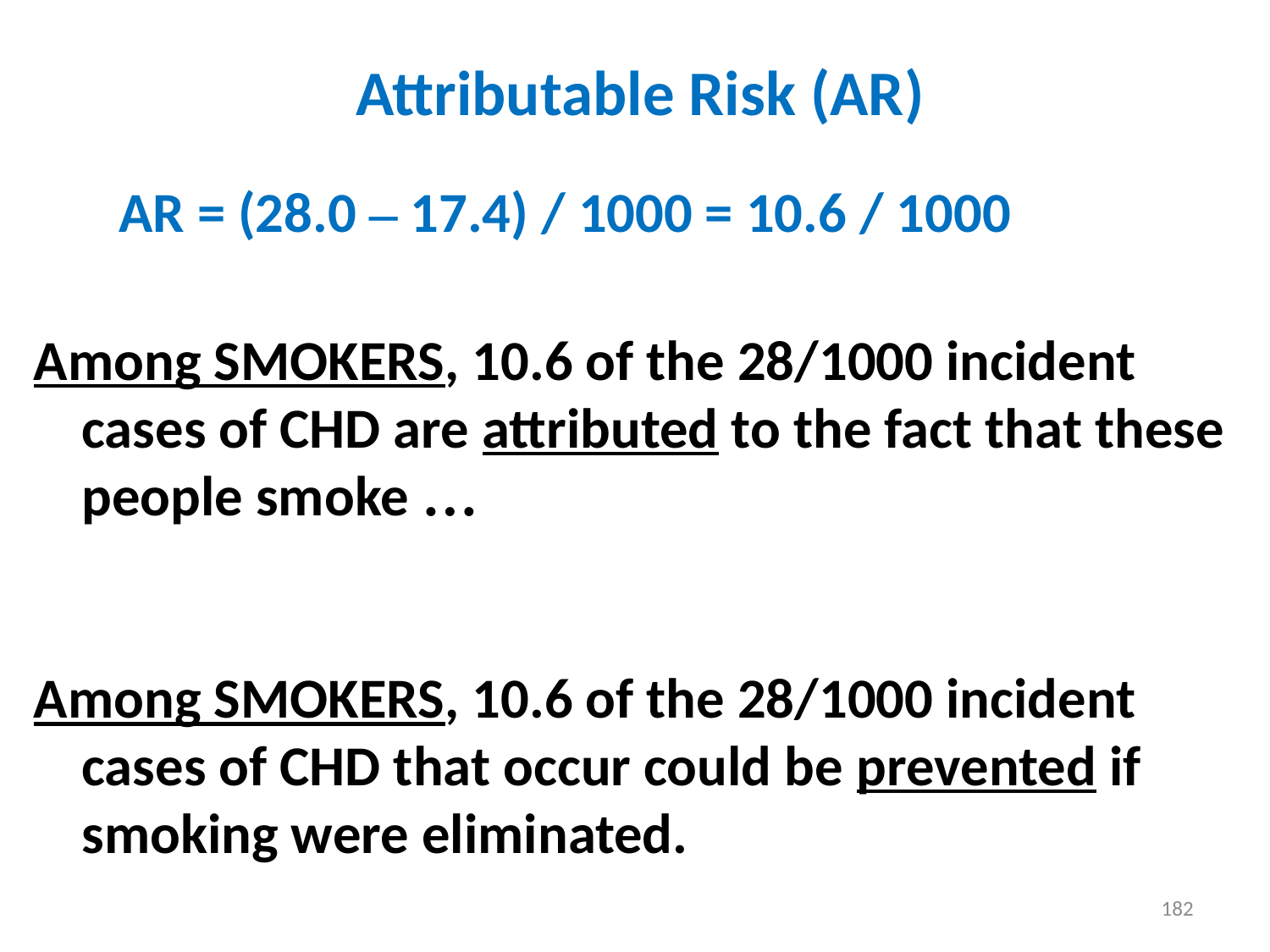

# Attributable Risk (AR)
AR = (28.0 – 17.4) / 1000 = 10.6 / 1000
Among SMOKERS, 10.6 of the 28/1000 incident cases of CHD are attributed to the fact that these people smoke …

Among SMOKERS, 10.6 of the 28/1000 incident cases of CHD that occur could be prevented if smoking were eliminated.
182